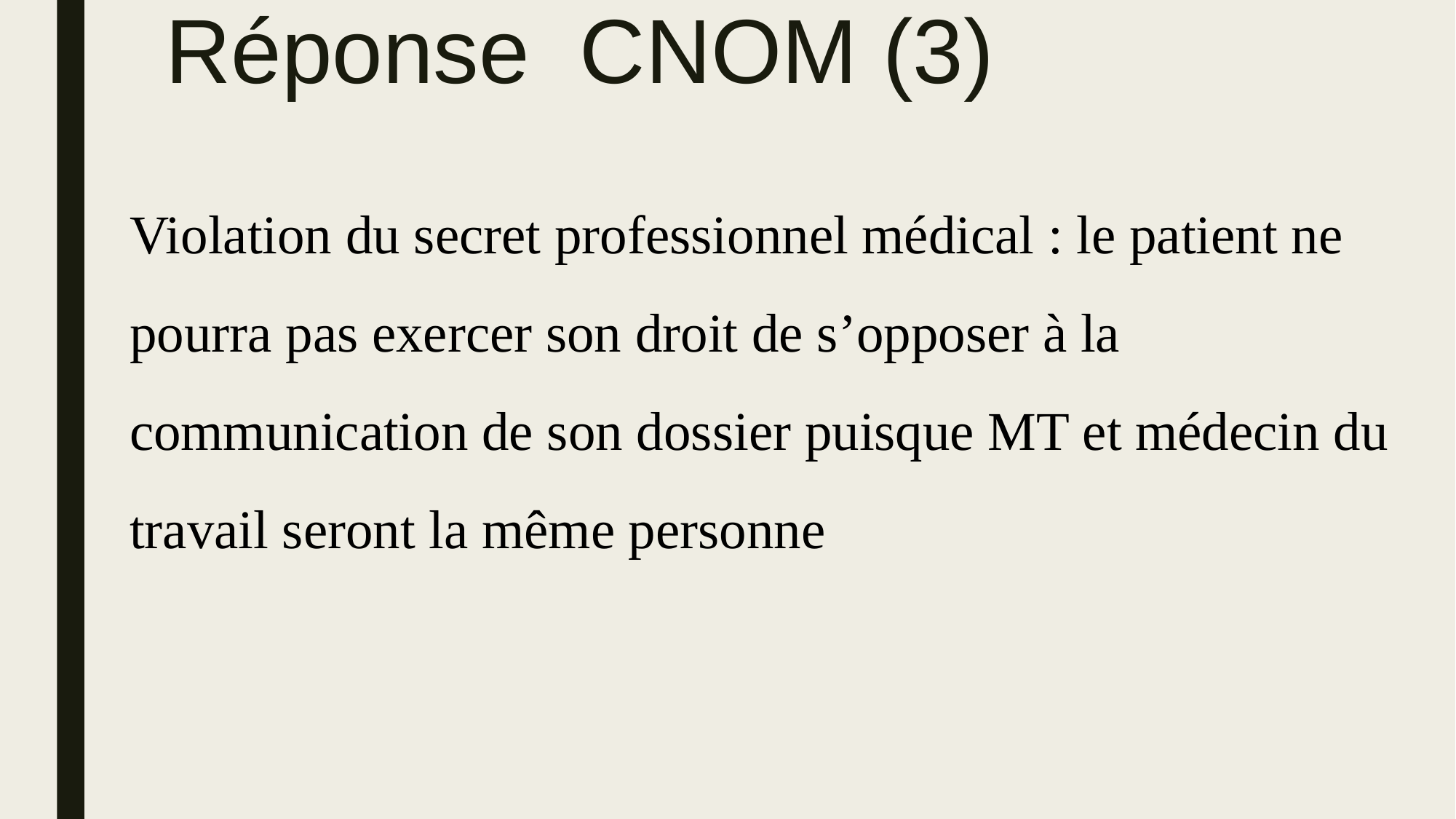

# Réponse  CNOM (3)
Violation du secret professionnel médical : le patient ne pourra pas exercer son droit de s’opposer à la communication de son dossier puisque MT et médecin du travail seront la même personne